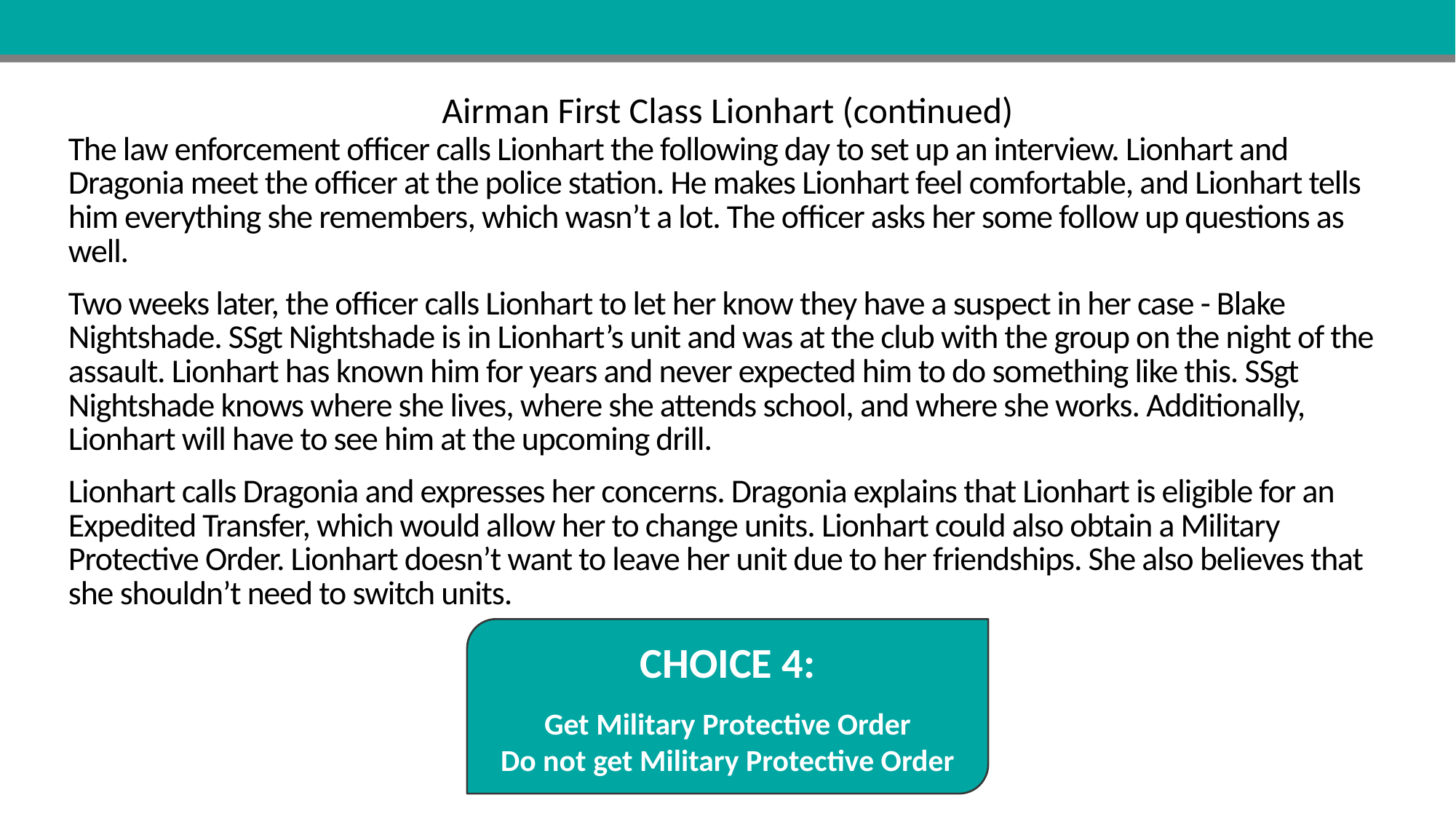

Airman First Class Lionhart (continued)
The law enforcement officer calls Lionhart the following day to set up an interview. Lionhart and Dragonia meet the officer at the police station. He makes Lionhart feel comfortable, and Lionhart tells him everything she remembers, which wasn’t a lot. The officer asks her some follow up questions as well.
Two weeks later, the officer calls Lionhart to let her know they have a suspect in her case - Blake Nightshade. SSgt Nightshade is in Lionhart’s unit and was at the club with the group on the night of the assault. Lionhart has known him for years and never expected him to do something like this. SSgt Nightshade knows where she lives, where she attends school, and where she works. Additionally, Lionhart will have to see him at the upcoming drill.
Lionhart calls Dragonia and expresses her concerns. Dragonia explains that Lionhart is eligible for an Expedited Transfer, which would allow her to change units. Lionhart could also obtain a Military Protective Order. Lionhart doesn’t want to leave her unit due to her friendships. She also believes that she shouldn’t need to switch units.
CHOICE 4:
Get Military Protective Order
Do not get Military Protective Order